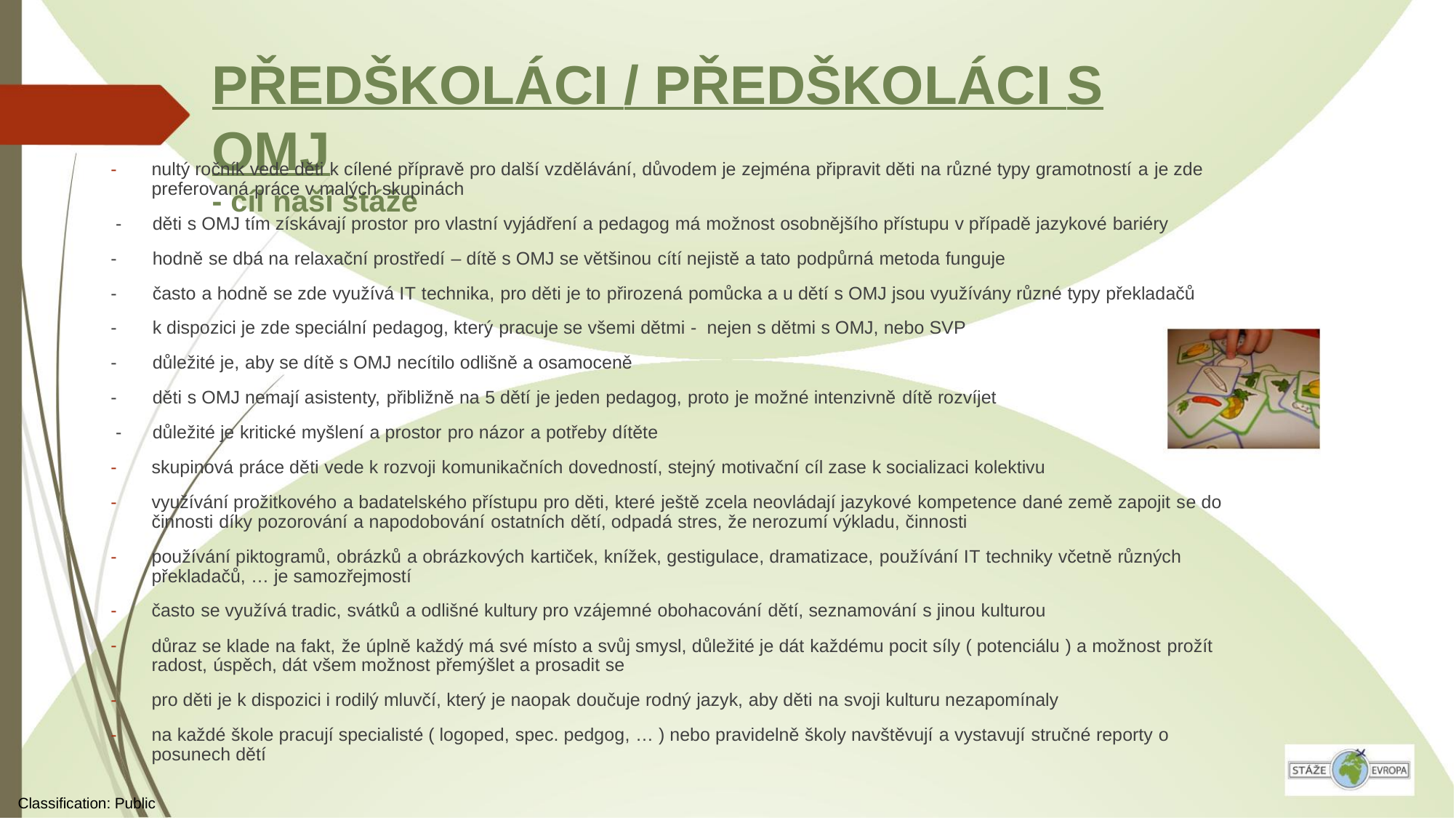

PŘEDŠKOLÁCI / PŘEDŠKOLÁCI S OMJ
- cíl naší stáže
-
nultý ročník vede děti k cílené přípravě pro další vzdělávání, důvodem je zejména připravit děti na různé typy gramotností a je zde
preferovaná práce v malých skupinách
-
děti s OMJ tím získávají prostor pro vlastní vyjádření a pedagog má možnost osobnějšího přístupu v případě jazykové bariéry
hodně se dbá na relaxační prostředí – dítě s OMJ se většinou cítí nejistě a tato podpůrná metoda funguje
často a hodně se zde využívá IT technika, pro děti je to přirozená pomůcka a u dětí s OMJ jsou využívány různé typy překladačů
k dispozici je zde speciální pedagog, který pracuje se všemi dětmi - nejen s dětmi s OMJ, nebo SVP
důležité je, aby se dítě s OMJ necítilo odlišně a osamoceně
-
-
-
-
-
děti s OMJ nemají asistenty, přibližně na 5 dětí je jeden pedagog, proto je možné intenzivně dítě rozvíjet
důležité je kritické myšlení a prostor pro názor a potřeby dítěte
-
-
-
skupinová práce děti vede k rozvoji komunikačních dovedností, stejný motivační cíl zase k socializaci kolektivu
využívání prožitkového a badatelského přístupu pro děti, které ještě zcela neovládají jazykové kompetence dané země zapojit se do
činnosti díky pozorování a napodobování ostatních dětí, odpadá stres, že nerozumí výkladu, činnosti
-
používání piktogramů, obrázků a obrázkových kartiček, knížek, gestigulace, dramatizace, používání IT techniky včetně různých
překladačů, … je samozřejmostí
-
-
často se využívá tradic, svátků a odlišné kultury pro vzájemné obohacování dětí, seznamování s jinou kulturou
důraz se klade na fakt, že úplně každý má své místo a svůj smysl, důležité je dát každému pocit síly ( potenciálu ) a možnost prožít
radost, úspěch, dát všem možnost přemýšlet a prosadit se
-
-
pro děti je k dispozici i rodilý mluvčí, který je naopak doučuje rodný jazyk, aby děti na svoji kulturu nezapomínaly
na každé škole pracují specialisté ( logoped, spec. pedgog, … ) nebo pravidelně školy navštěvují a vystavují stručné reporty o
posunech dětí
Classification: Public